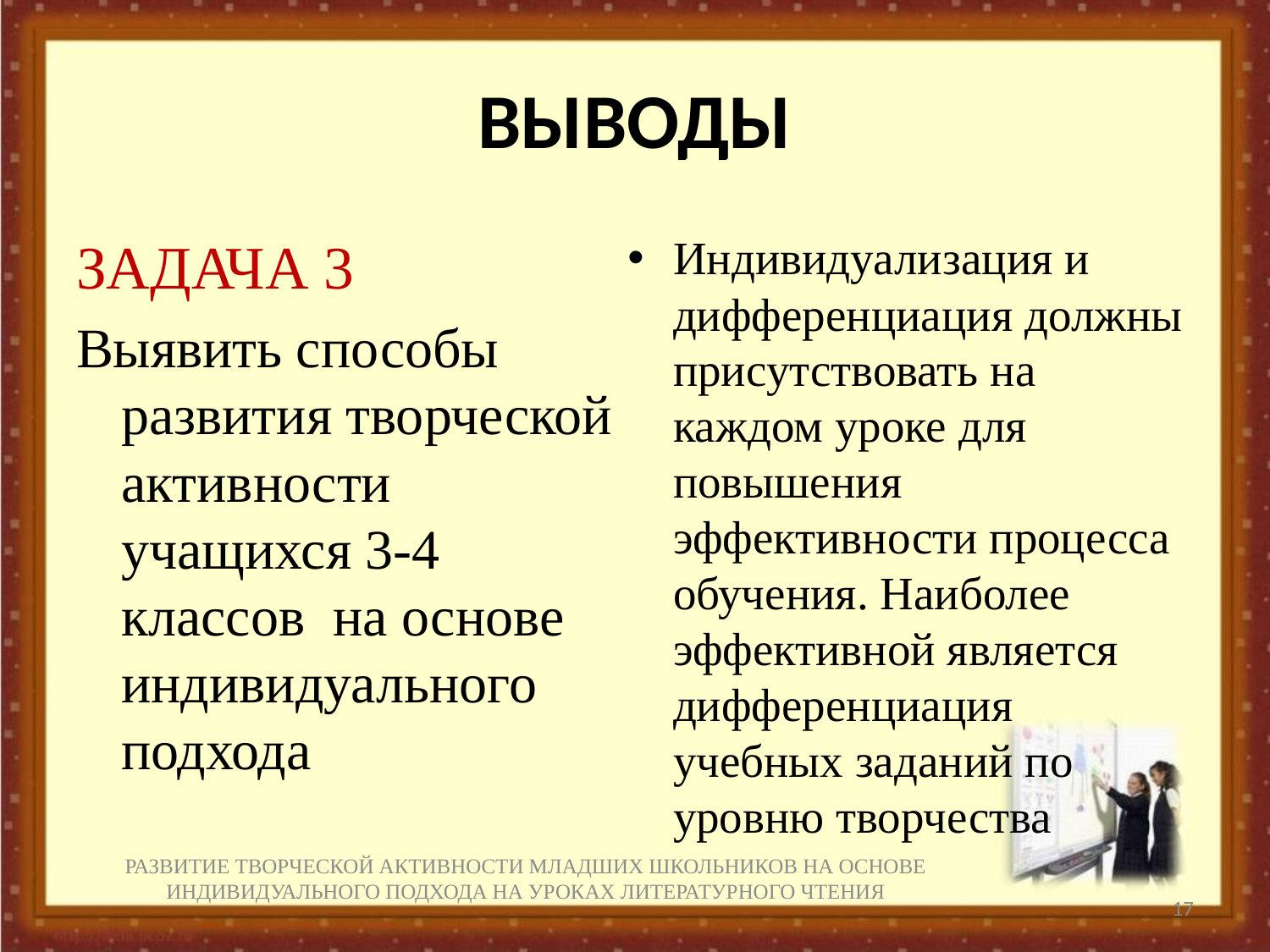

# ВЫВОДЫ
ЗАДАЧА 3
Выявить способы развития творческой активности учащихся 3-4 классов  на основе индивидуального подхода
Индивидуализация и дифференциация должны присутствовать на каждом уроке для повышения эффективности процесса обучения. Наиболее эффективной является дифференциация учебных заданий по уровню творчества

РАЗВИТИЕ ТВОРЧЕСКОЙ АКТИВНОСТИ МЛАДШИХ ШКОЛЬНИКОВ НА ОСНОВЕ ИНДИВИДУАЛЬНОГО ПОДХОДА НА УРОКАХ ЛИТЕРАТУРНОГО ЧТЕНИЯ
17